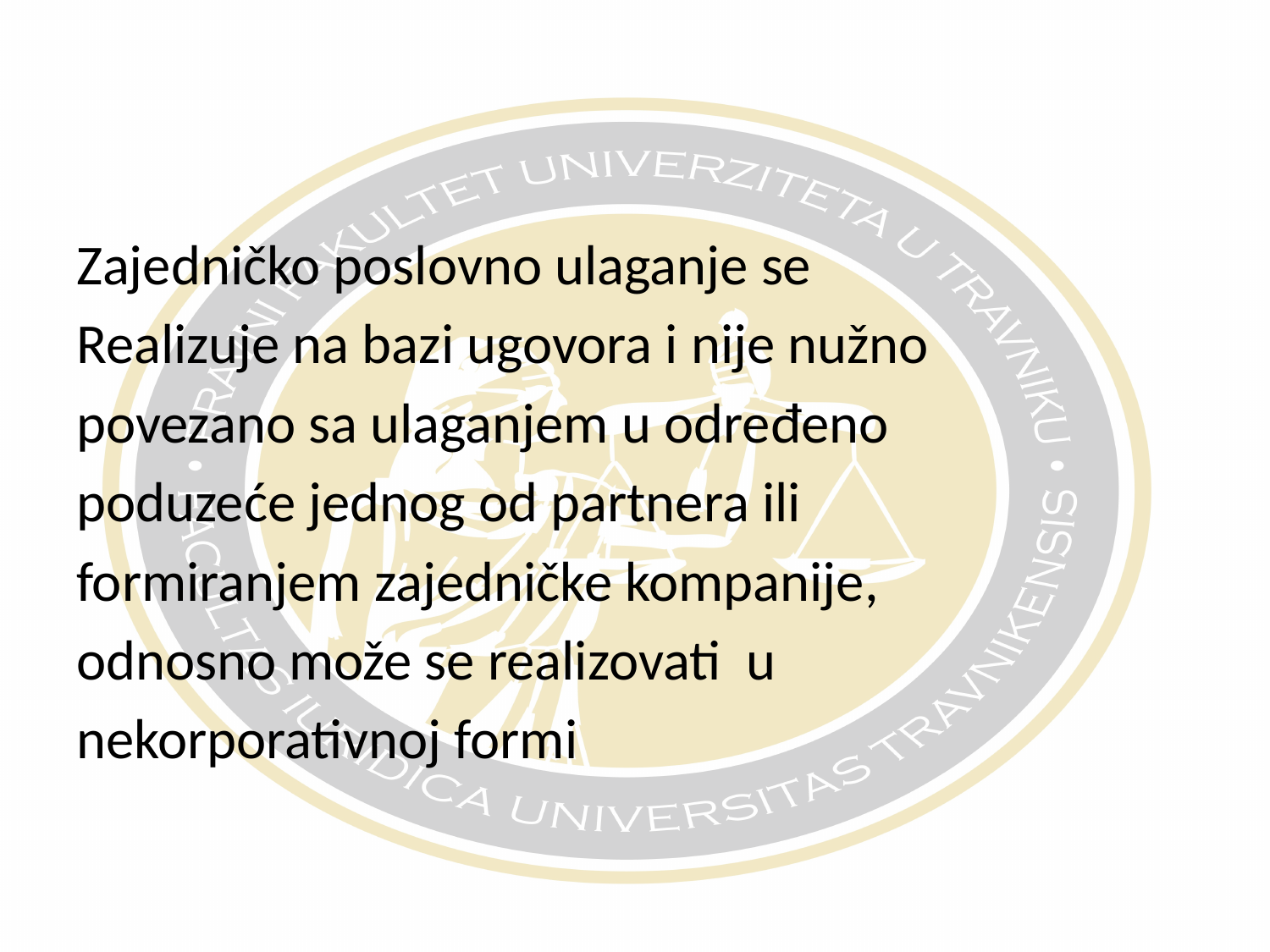

Zajedničko poslovno ulaganje se
Realizuje na bazi ugovora i nije nužno
povezano sa ulaganjem u određeno
poduzeće jednog od partnera ili
formiranjem zajedničke kompanije,
odnosno može se realizovati  u
nekorporativnoj formi